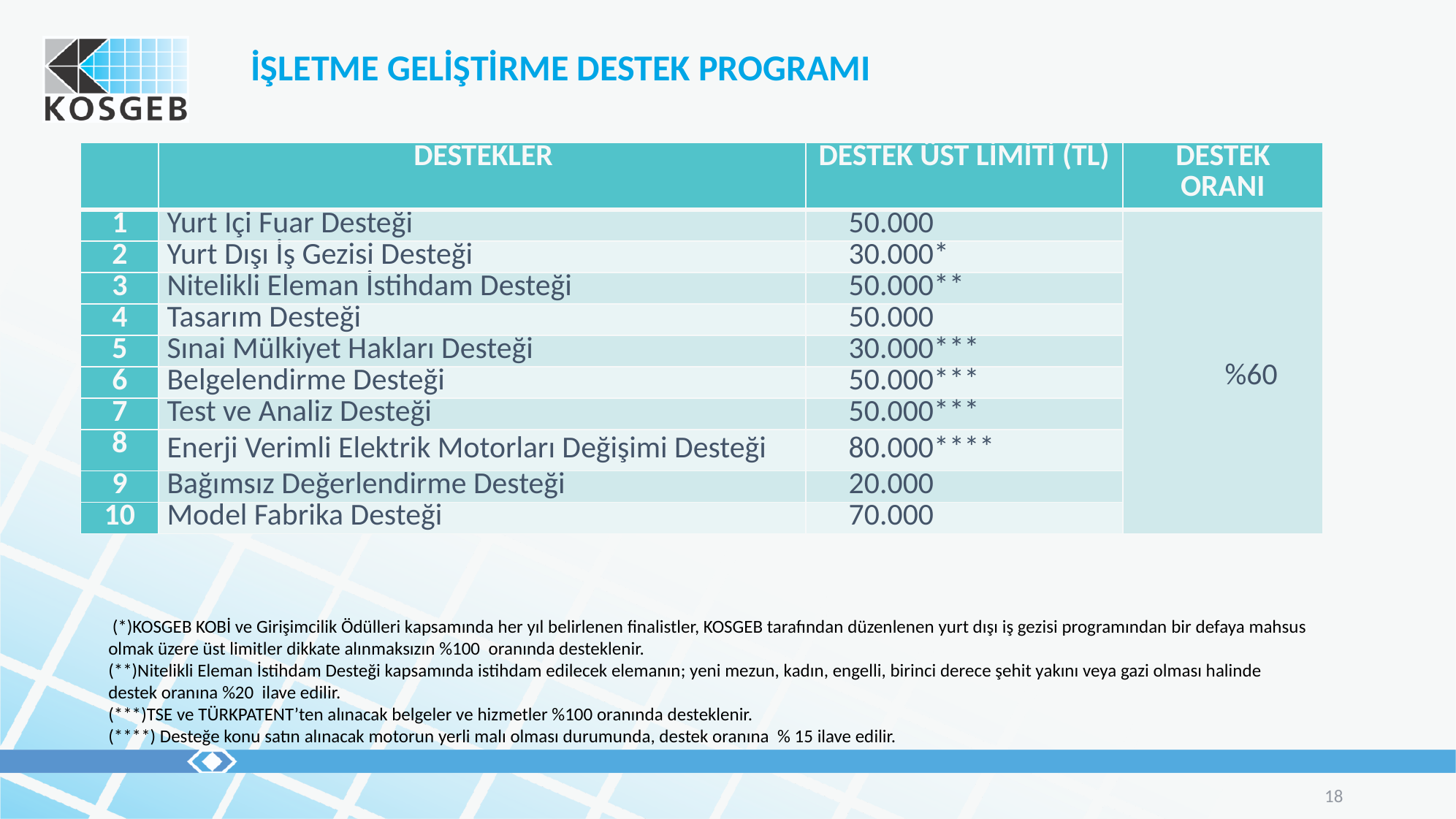

İŞLETME GELİŞTİRME DESTEK PROGRAMI
|  | DESTEKLER | DESTEK ÜST LİMİTİ (TL) | DESTEK ORANI |
| --- | --- | --- | --- |
| 1 | Yurt İçi Fuar Desteği | 50.000 | %60 |
| 2 | Yurt Dışı İş Gezisi Desteği | 30.000\* |  |
| 3 | Nitelikli Eleman İstihdam Desteği | 50.000\*\* |  |
| 4 | Tasarım Desteği | 50.000 |  |
| 5 | Sınai Mülkiyet Hakları Desteği | 30.000\*\*\* |  |
| 6 | Belgelendirme Desteği | 50.000\*\*\* |  |
| 7 | Test ve Analiz Desteği | 50.000\*\*\* |  |
| 8 | Enerji Verimli Elektrik Motorları Değişimi Desteği | 80.000\*\*\*\* |  |
| 9 | Bağımsız Değerlendirme Desteği | 20.000 |  |
| 10 | Model Fabrika Desteği | 70.000 |  |
 (*)KOSGEB KOBİ ve Girişimcilik Ödülleri kapsamında her yıl belirlenen finalistler, KOSGEB tarafından düzenlenen yurt dışı iş gezisi programından bir defaya mahsus olmak üzere üst limitler dikkate alınmaksızın %100  oranında desteklenir.
(**)Nitelikli Eleman İstihdam Desteği kapsamında istihdam edilecek elemanın; yeni mezun, kadın, engelli, birinci derece şehit yakını veya gazi olması halinde destek oranına %20  ilave edilir.
(***)TSE ve TÜRKPATENT’ten alınacak belgeler ve hizmetler %100 oranında desteklenir.
(****) Desteğe konu satın alınacak motorun yerli malı olması durumunda, destek oranına  % 15 ilave edilir.
18